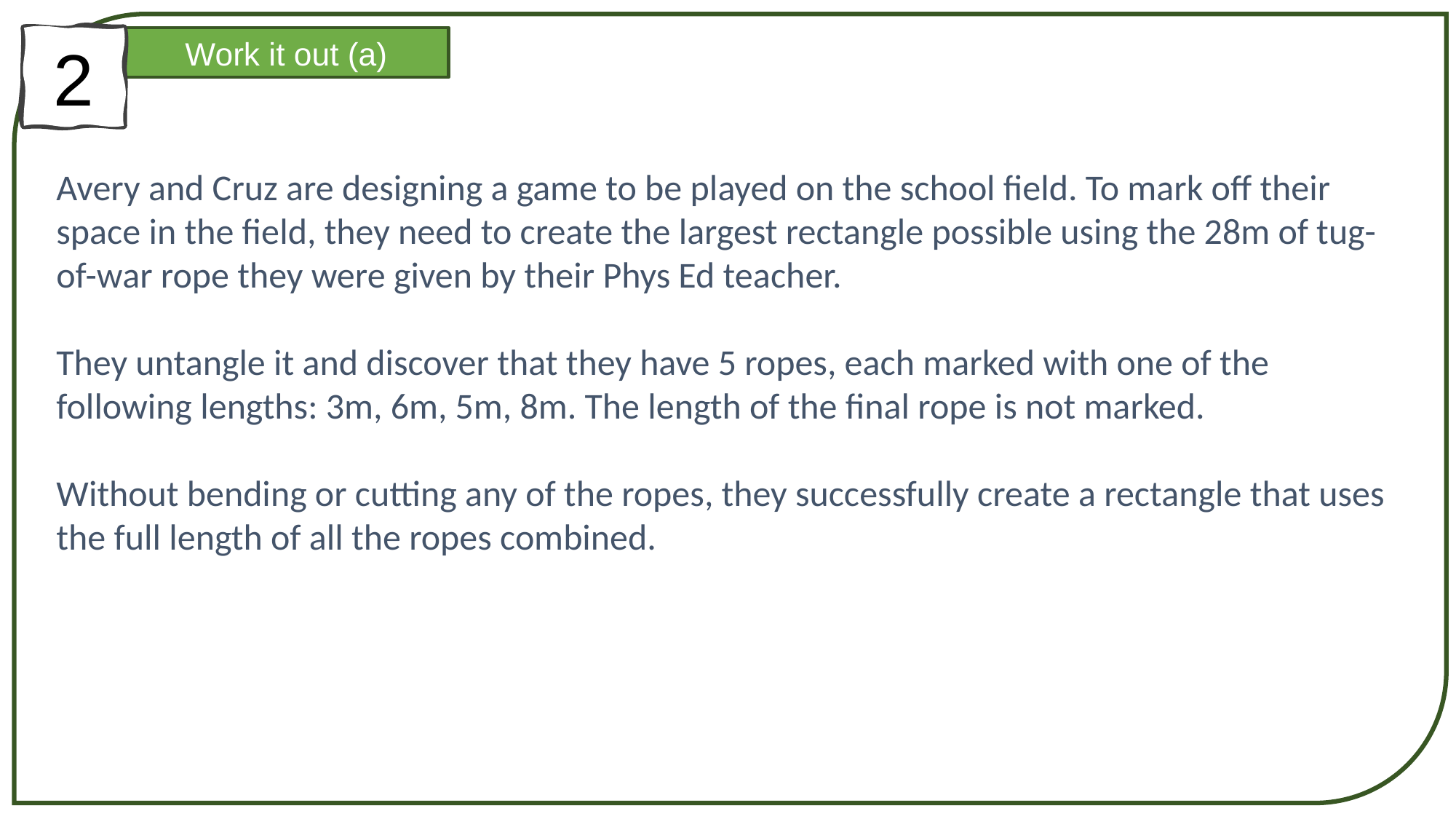

2
Work it out (a)
Avery and Cruz are designing a game to be played on the school field. To mark off their space in the field, they need to create the largest rectangle possible using the 28m of tug-of-war rope they were given by their Phys Ed teacher.

They untangle it and discover that they have 5 ropes, each marked with one of the following lengths: 3m, 6m, 5m, 8m. The length of the final rope is not marked.

Without bending or cutting any of the ropes, they successfully create a rectangle that uses the full length of all the ropes combined.